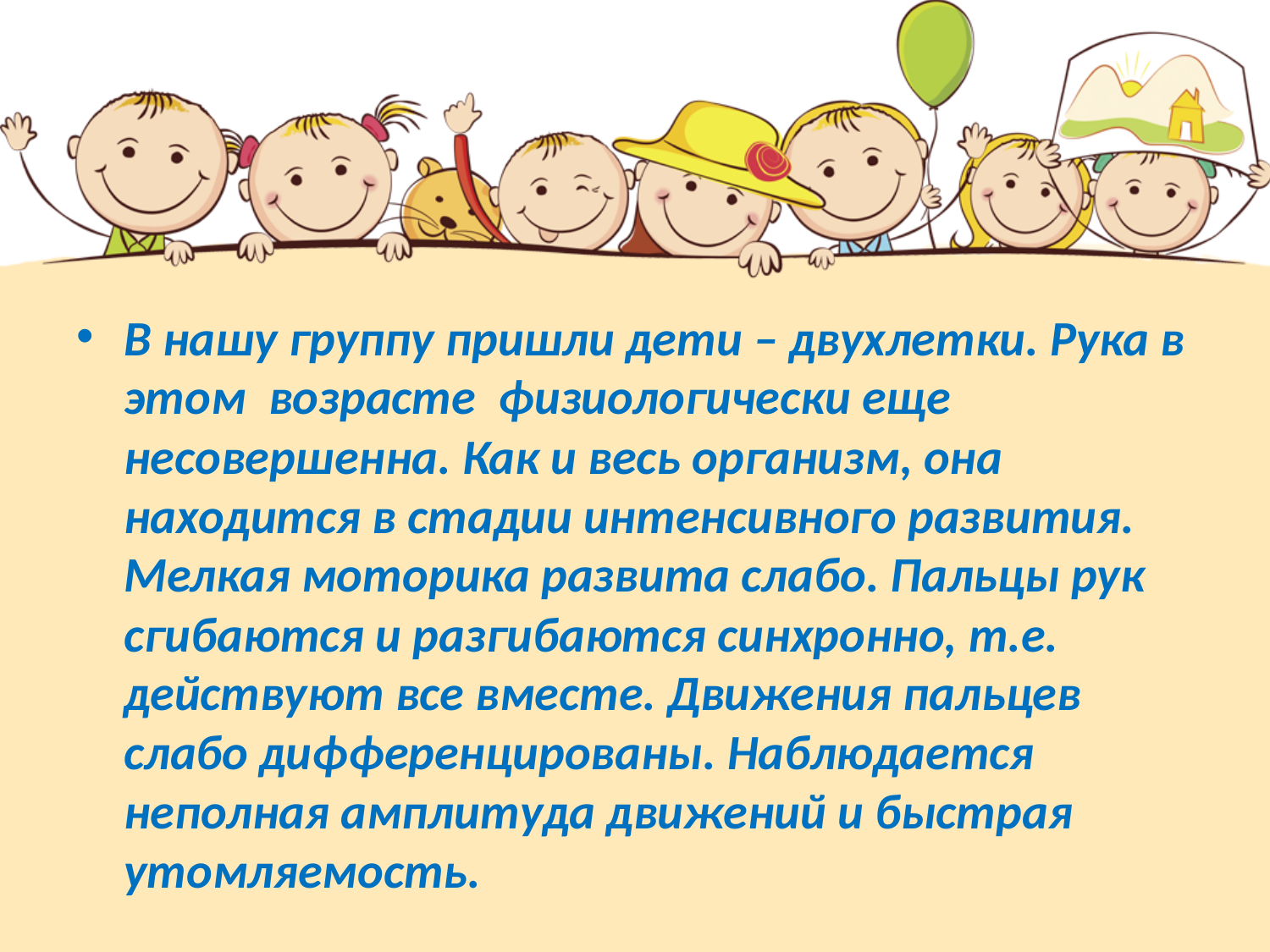

В нашу группу пришли дети – двухлетки. Рука в этом  возрасте  физиологически еще несовершенна. Как и весь организм, она находится в стадии интенсивного развития. Мелкая моторика развита слабо. Пальцы рук сгибаются и разгибаются синхронно, т.е. действуют все вместе. Движения пальцев слабо дифференцированы. Наблюдается неполная амплитуда движений и быстрая утомляемость.